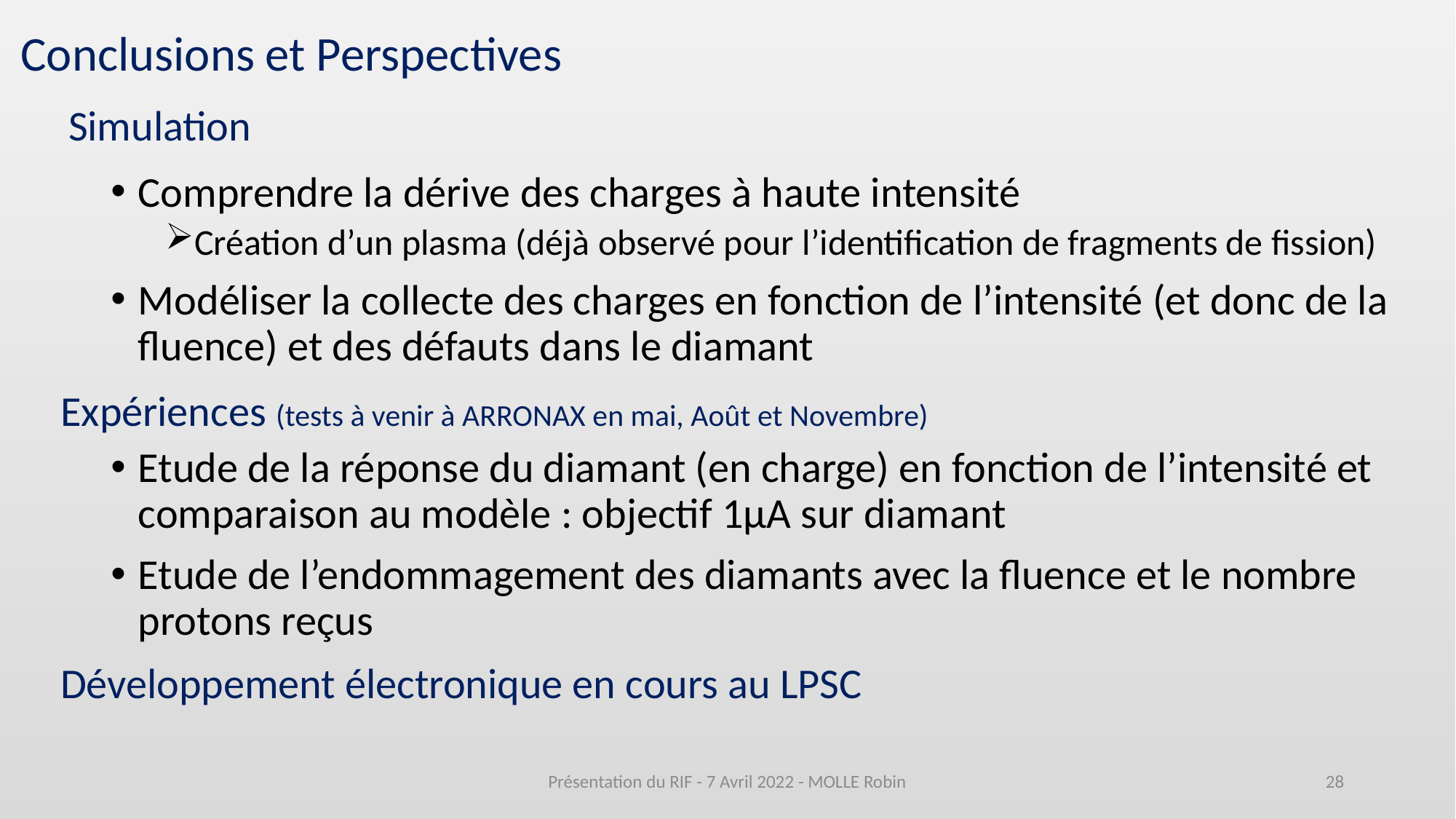

Conclusions et Perspectives
Simulation
Comprendre la dérive des charges à haute intensité
Création d’un plasma (déjà observé pour l’identification de fragments de fission)
Modéliser la collecte des charges en fonction de l’intensité (et donc de la fluence) et des défauts dans le diamant

Etude de la réponse du diamant (en charge) en fonction de l’intensité et comparaison au modèle : objectif 1µA sur diamant
Etude de l’endommagement des diamants avec la fluence et le nombre protons reçus
Expériences (tests à venir à ARRONAX en mai, Août et Novembre)
Développement électronique en cours au LPSC
Présentation du RIF - 7 Avril 2022 - MOLLE Robin
28